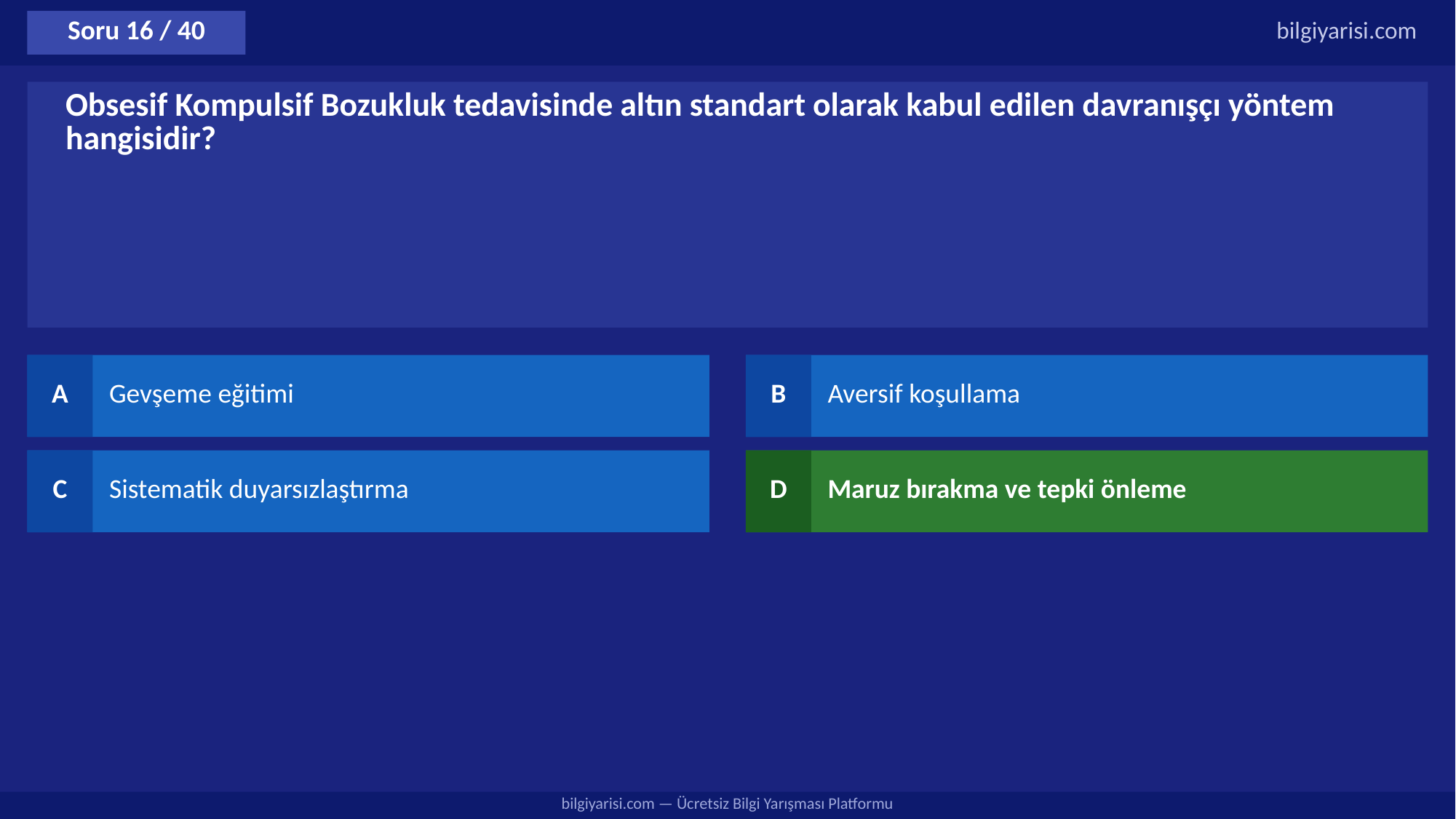

Soru 16 / 40
bilgiyarisi.com

Obsesif Kompulsif Bozukluk tedavisinde altın standart olarak kabul edilen davranışçı yöntem hangisidir?

A
Gevşeme eğitimi

B
Aversif koşullama

C
Sistematik duyarsızlaştırma

D
Maruz bırakma ve tepki önleme
bilgiyarisi.com — Ücretsiz Bilgi Yarışması Platformu